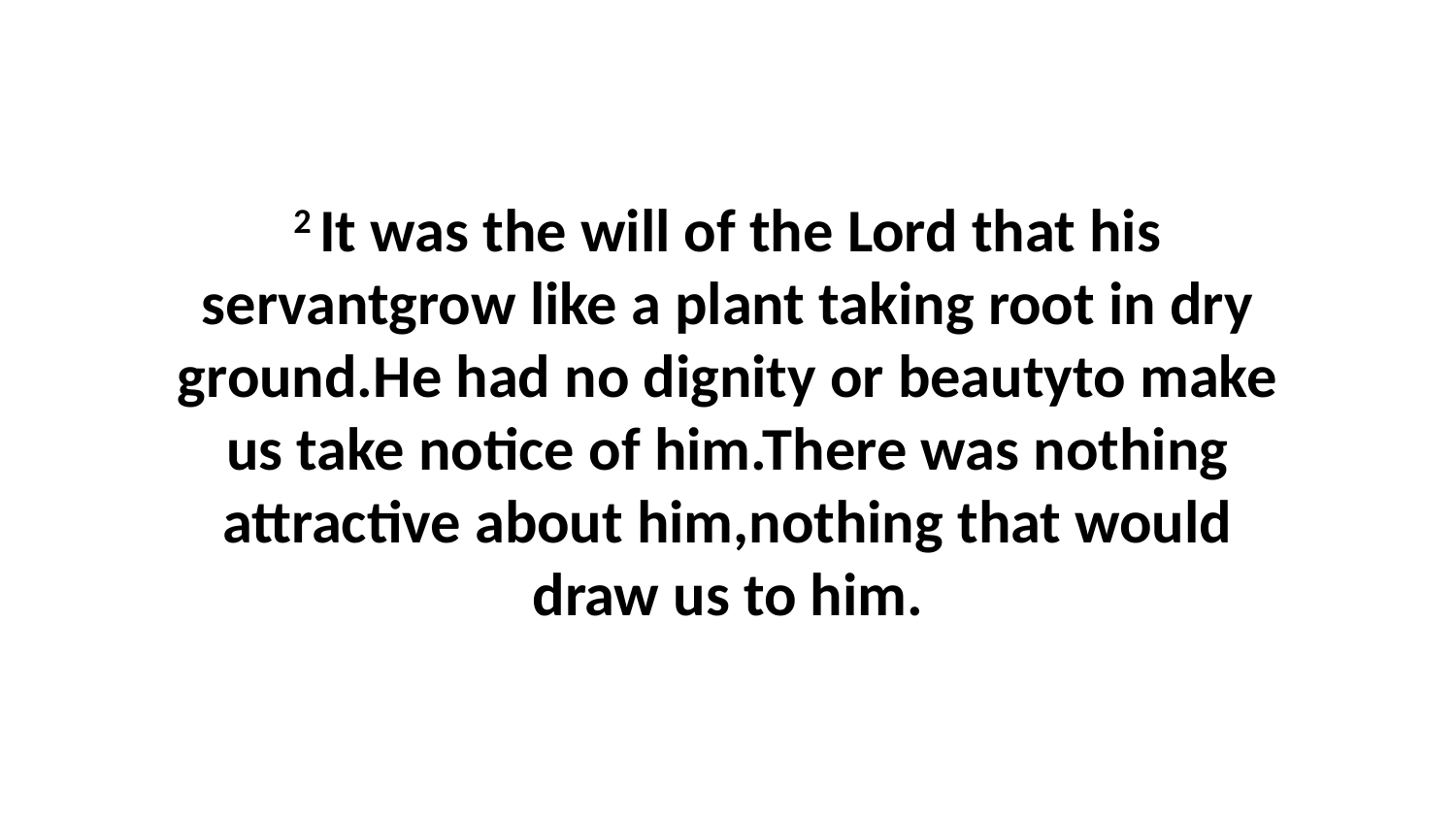

2 It was the will of the Lord that his servantgrow like a plant taking root in dry ground.He had no dignity or beautyto make us take notice of him.There was nothing attractive about him,nothing that would draw us to him.